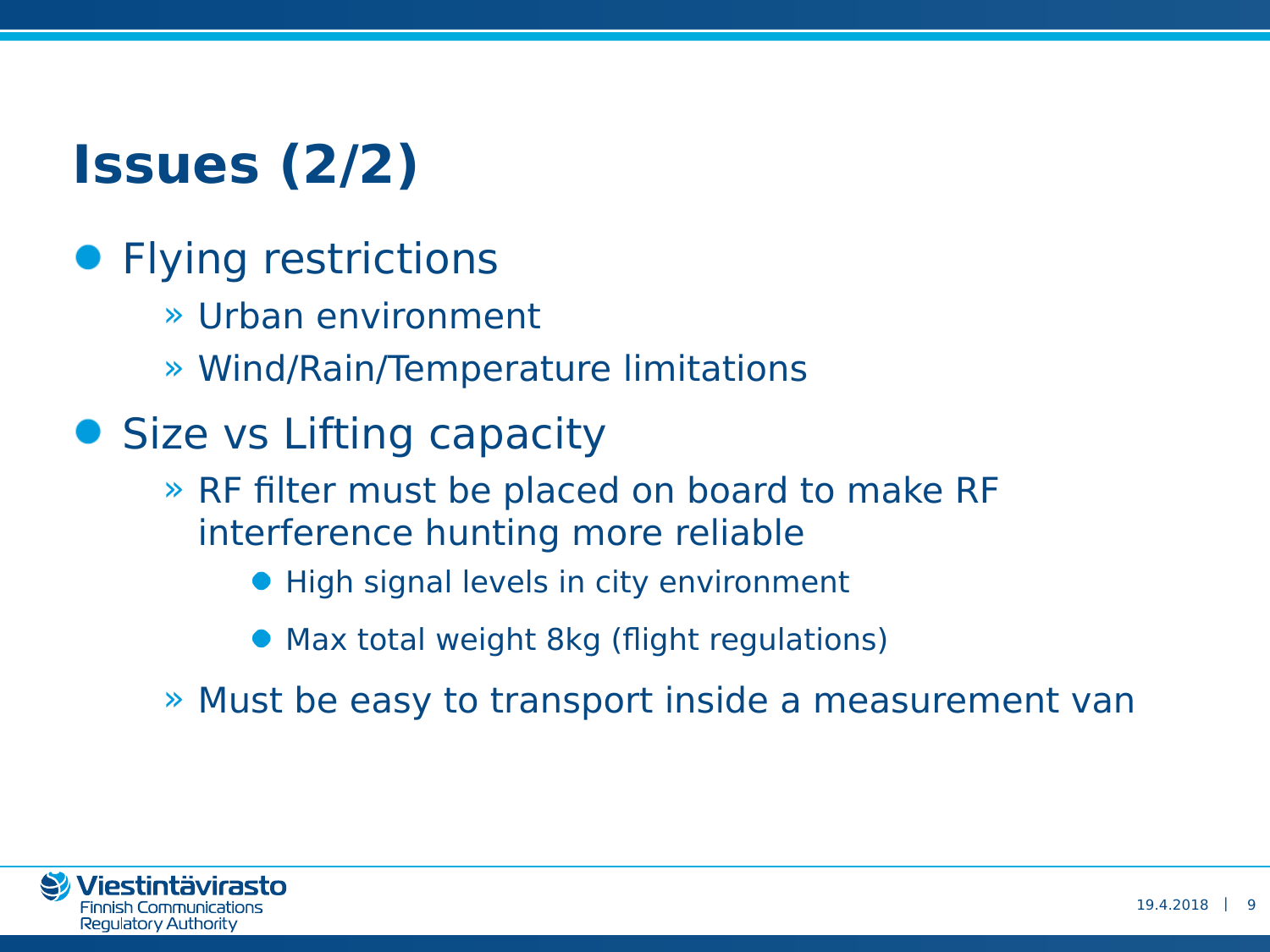

# Issues (2/2)
Flying restrictions
Urban environment
Wind/Rain/Temperature limitations
Size vs Lifting capacity
RF filter must be placed on board to make RF interference hunting more reliable
High signal levels in city environment
Max total weight 8kg (flight regulations)
Must be easy to transport inside a measurement van

19.4.2018
9